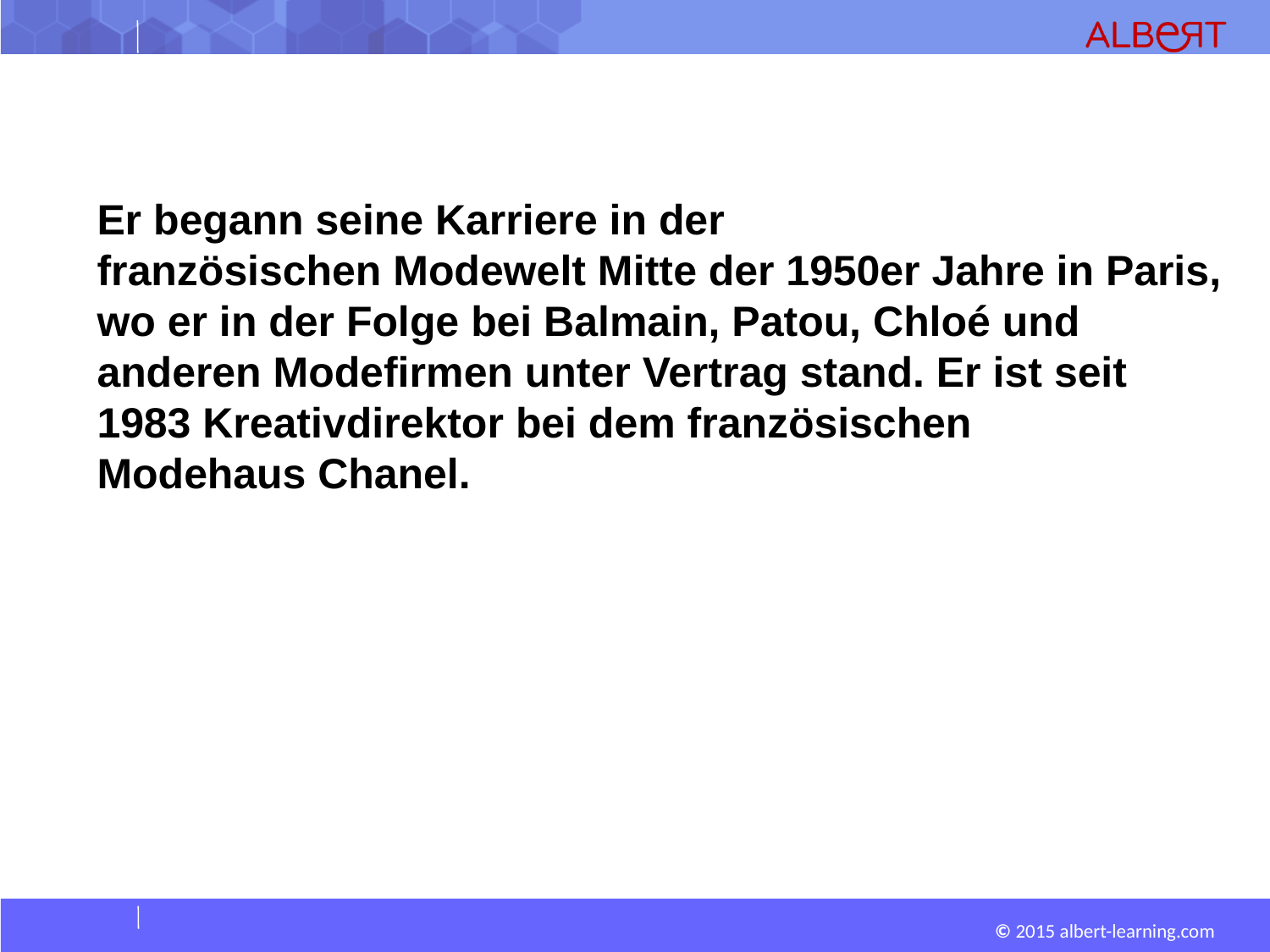

#
Er begann seine Karriere in der französischen Modewelt Mitte der 1950er Jahre in Paris, wo er in der Folge bei Balmain, Patou, Chloé und anderen Modefirmen unter Vertrag stand. Er ist seit 1983 Kreativdirektor bei dem französischen Modehaus Chanel.